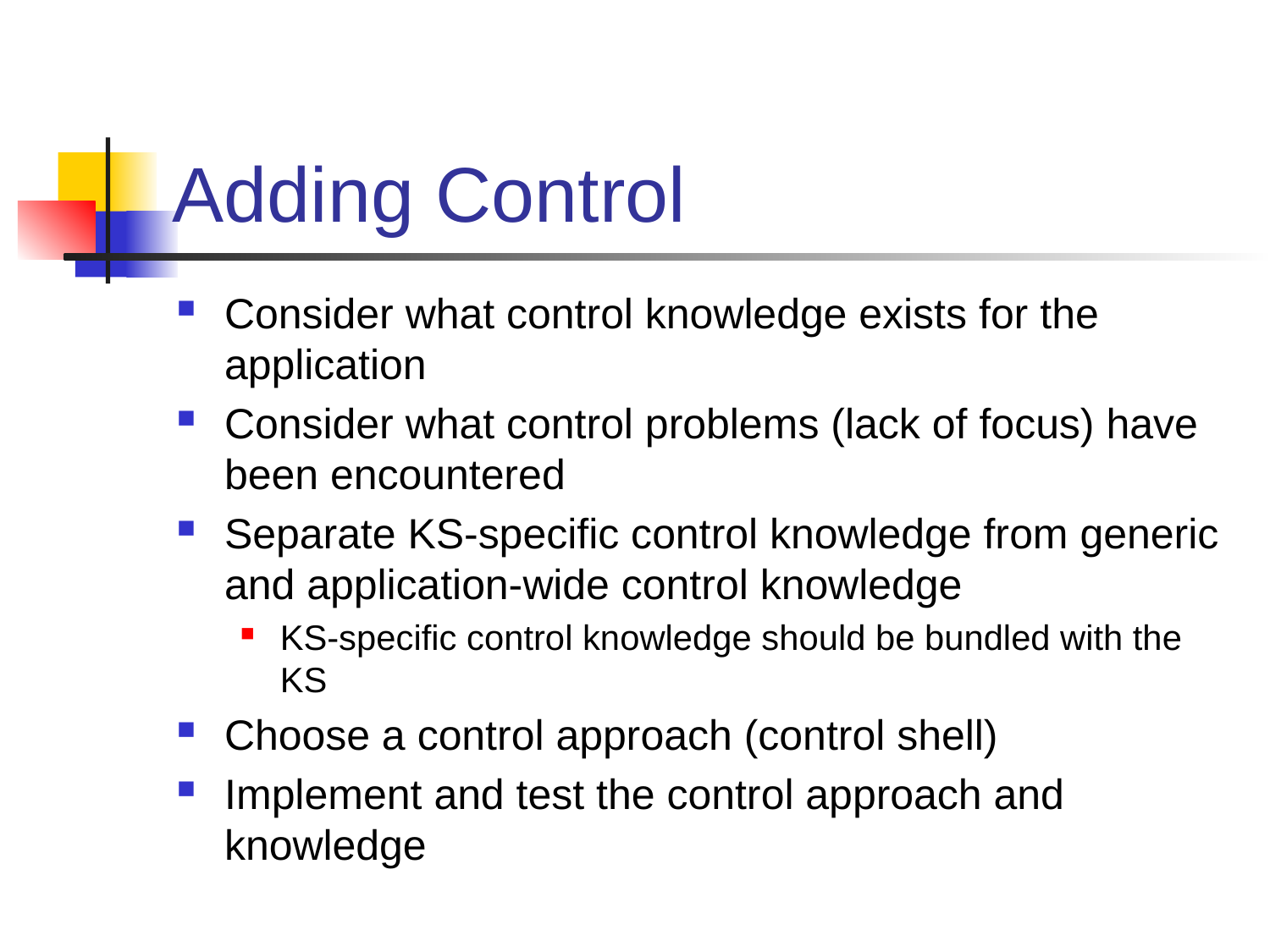

# Adding Control
Consider what control knowledge exists for the application
Consider what control problems (lack of focus) have been encountered
Separate KS-specific control knowledge from generic and application-wide control knowledge
KS-specific control knowledge should be bundled with the KS
Choose a control approach (control shell)
Implement and test the control approach and knowledge